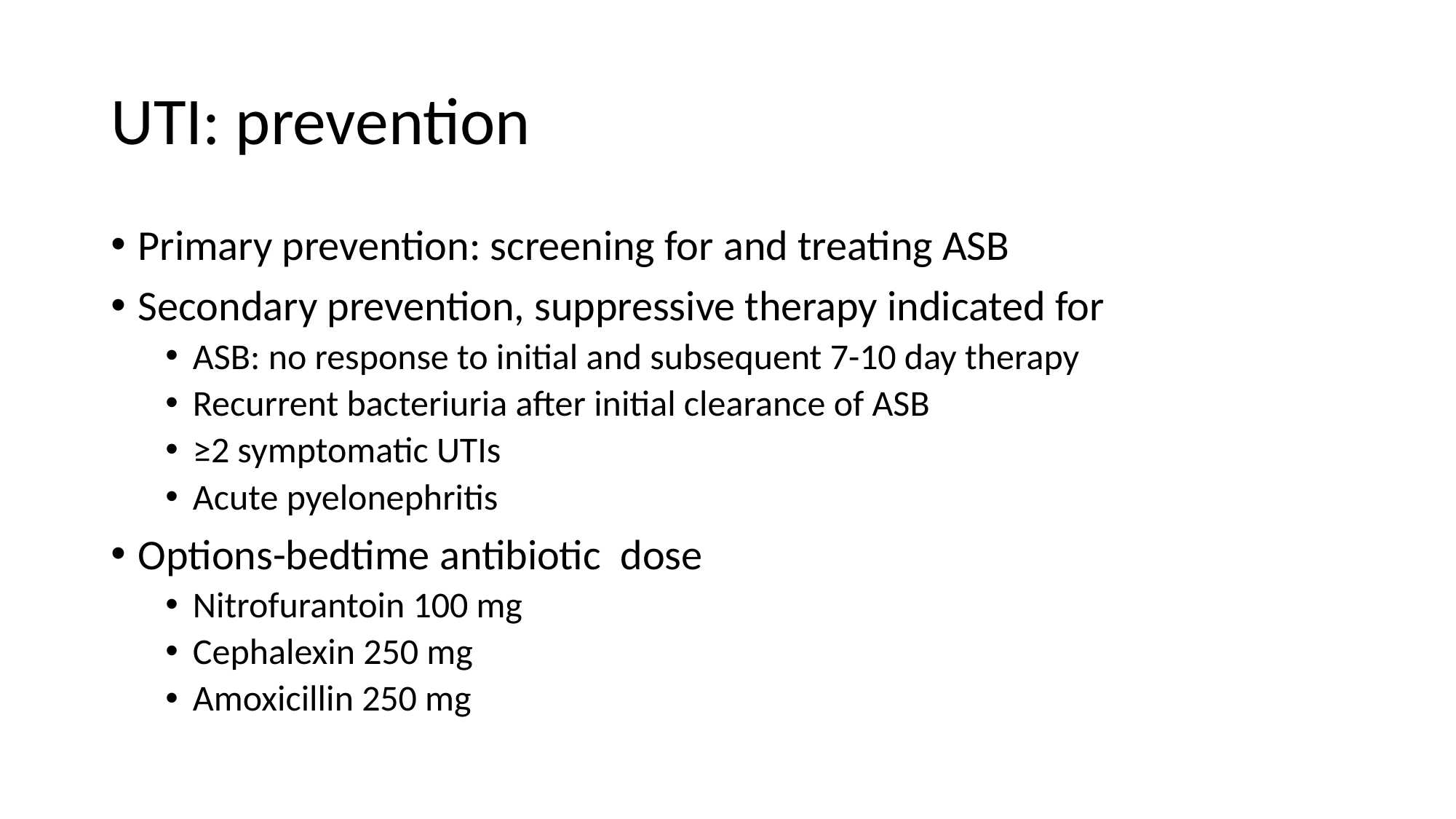

# UTI: prevention
Primary prevention: screening for and treating ASB
Secondary prevention, suppressive therapy indicated for
ASB: no response to initial and subsequent 7-10 day therapy
Recurrent bacteriuria after initial clearance of ASB
≥2 symptomatic UTIs
Acute pyelonephritis
Options-bedtime antibiotic  dose
Nitrofurantoin 100 mg
Cephalexin 250 mg
Amoxicillin 250 mg